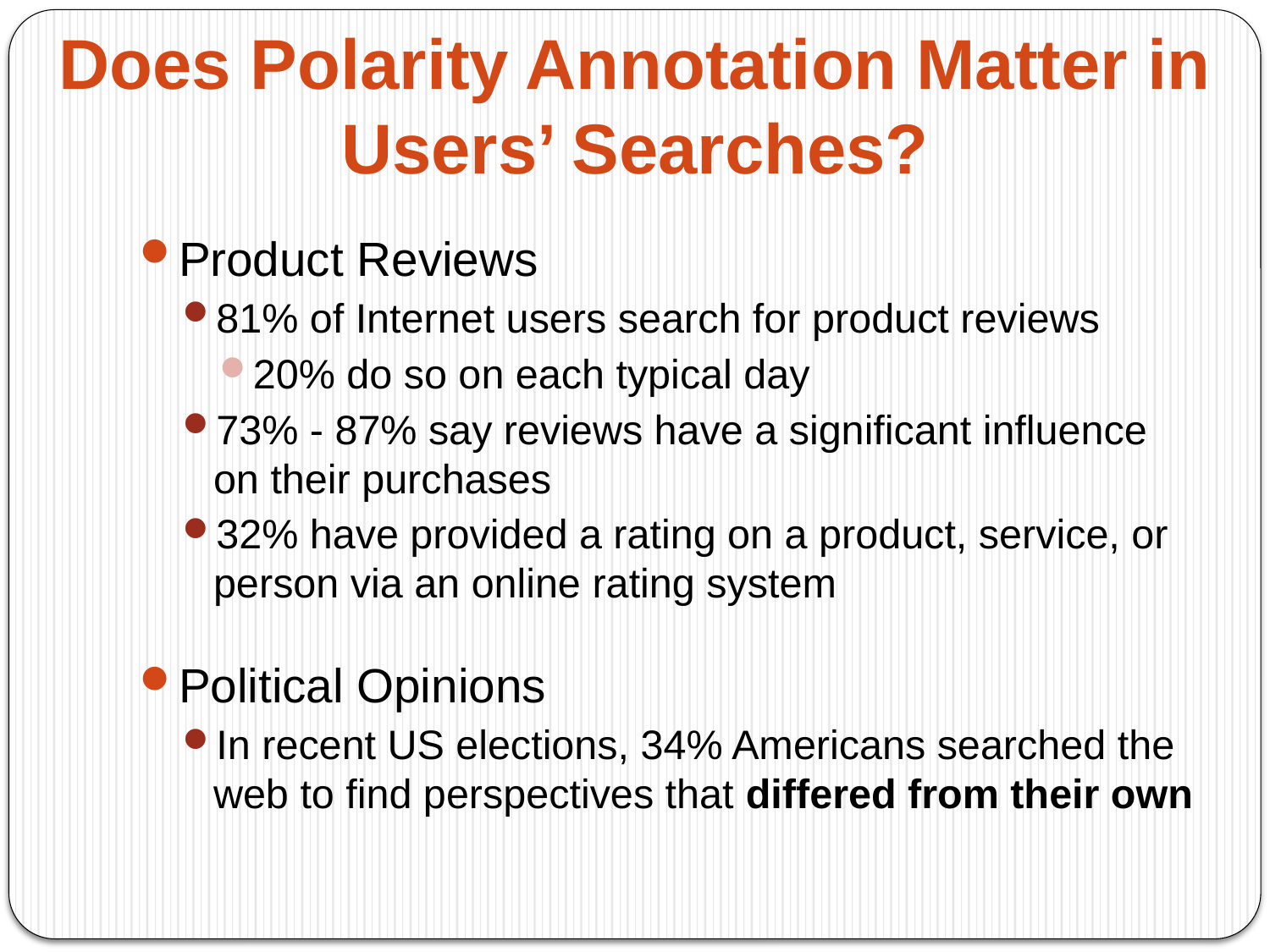

# Does Polarity Annotation Matter in Users’ Searches?
Product Reviews
81% of Internet users search for product reviews
20% do so on each typical day
73% - 87% say reviews have a significant influence on their purchases
32% have provided a rating on a product, service, or person via an online rating system

Political Opinions
In recent US elections, 34% Americans searched the web to find perspectives that differed from their own